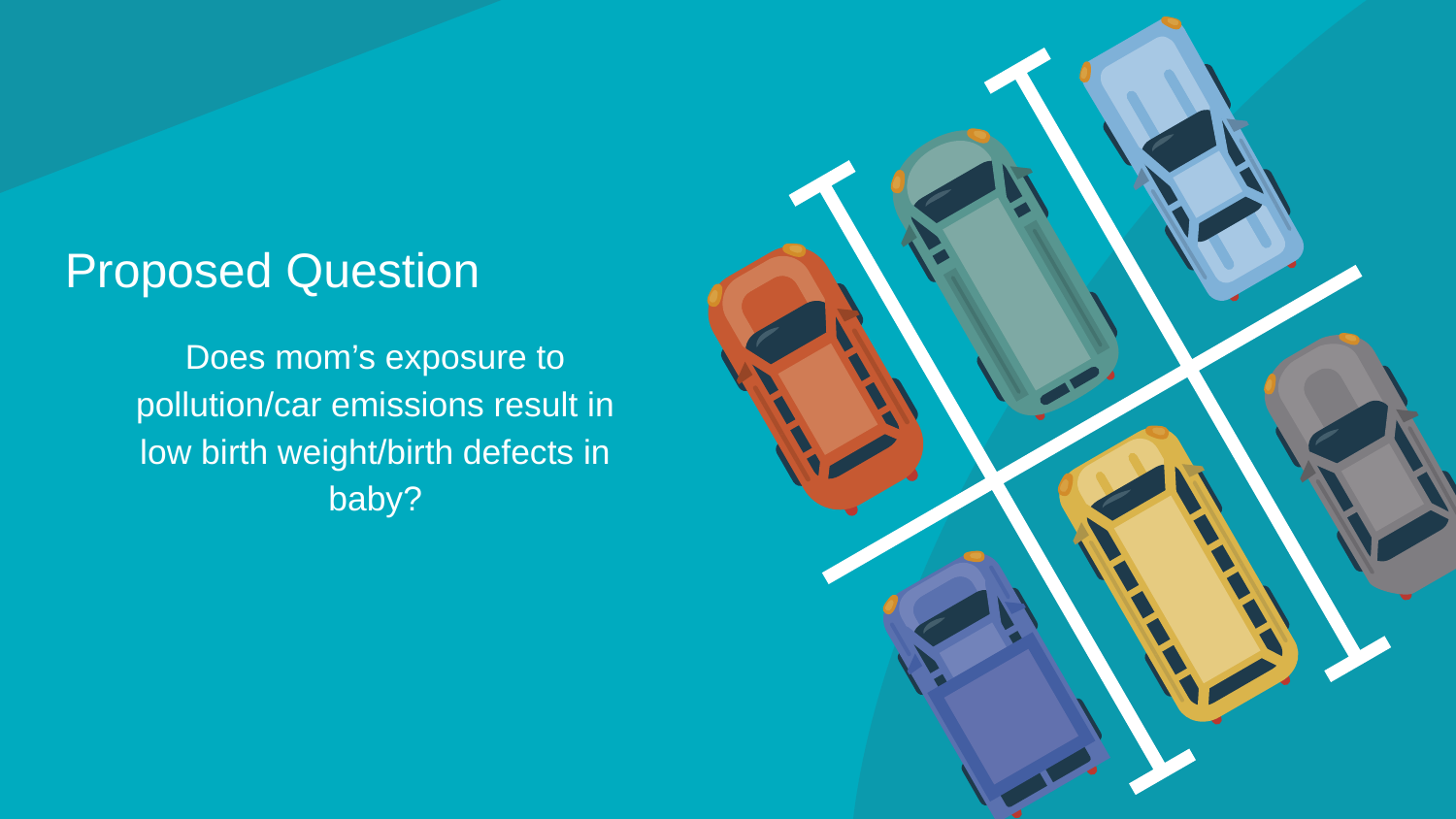

# Proposed Question
Does mom’s exposure to pollution/car emissions result in low birth weight/birth defects in baby?